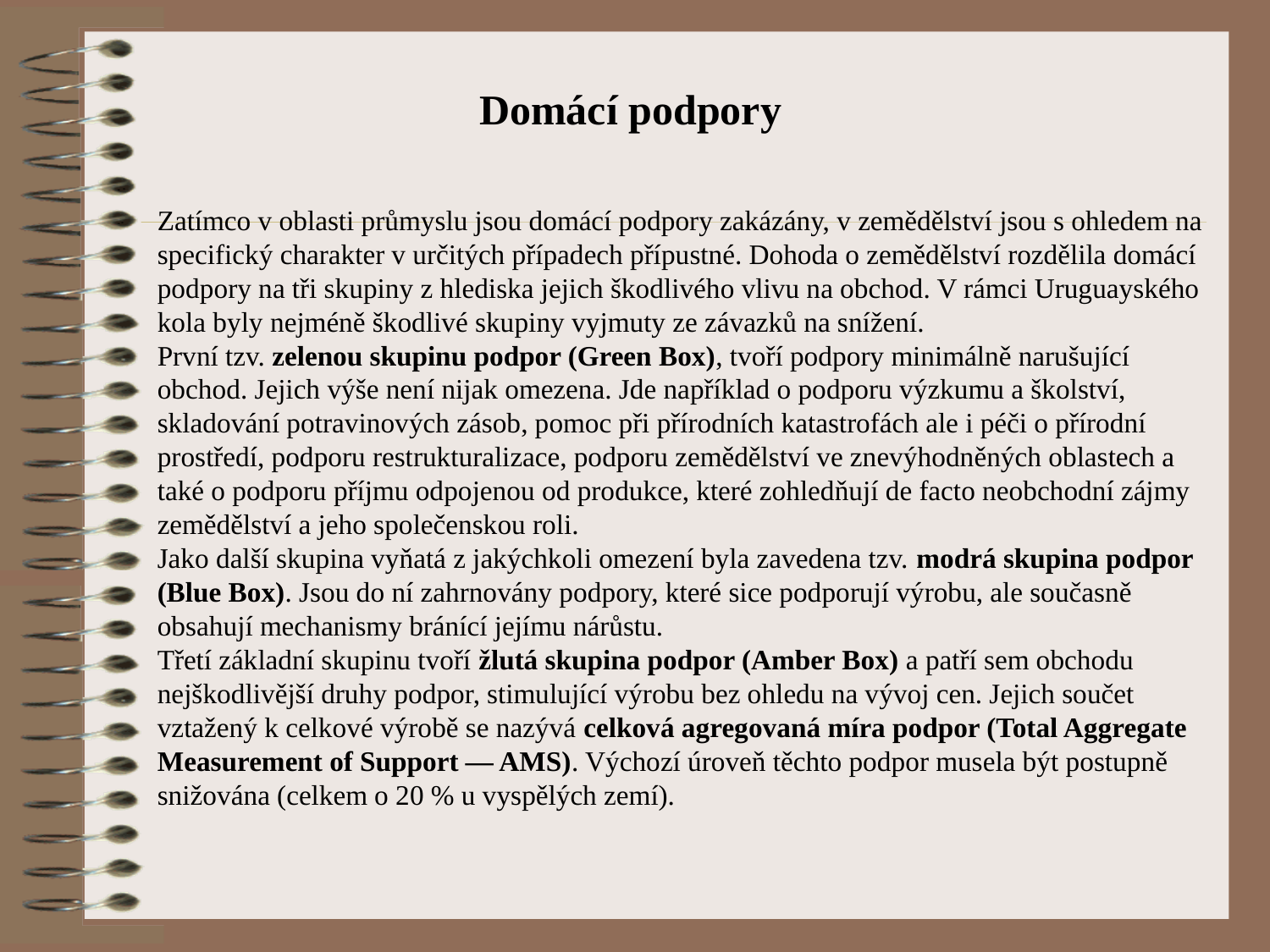

Domácí podpory
Zatímco v oblasti průmyslu jsou domácí podpory zakázány, v zemědělství jsou s ohledem na specifický charakter v určitých případech přípustné. Dohoda o zemědělství rozdělila domácí podpory na tři skupiny z hlediska jejich škodlivého vlivu na obchod. V rámci Uruguayského kola byly nejméně škodlivé skupiny vyjmuty ze závazků na snížení.
První tzv. zelenou skupinu podpor (Green Box), tvoří podpory minimálně narušující obchod. Jejich výše není nijak omezena. Jde například o podporu výzkumu a školství, skladování potravinových zásob, pomoc při přírodních katastrofách ale i péči o přírodní prostředí, podporu restrukturalizace, podporu zemědělství ve znevýhodněných oblastech a také o podporu příjmu odpojenou od produkce, které zohledňují de facto neobchodní zájmy zemědělství a jeho společenskou roli.
Jako další skupina vyňatá z jakýchkoli omezení byla zavedena tzv. modrá skupina podpor (Blue Box). Jsou do ní zahrnovány podpory, které sice podporují výrobu, ale současně obsahují mechanismy bránící jejímu nárůstu.
Třetí základní skupinu tvoří žlutá skupina podpor (Amber Box) a patří sem obchodu nejškodlivější druhy podpor, stimulující výrobu bez ohledu na vývoj cen. Jejich součet vztažený k celkové výrobě se nazývá celková agregovaná míra podpor (Total Aggregate Measurement of Support — AMS). Výchozí úroveň těchto podpor musela být postupně snižována (celkem o 20 % u vyspělých zemí).